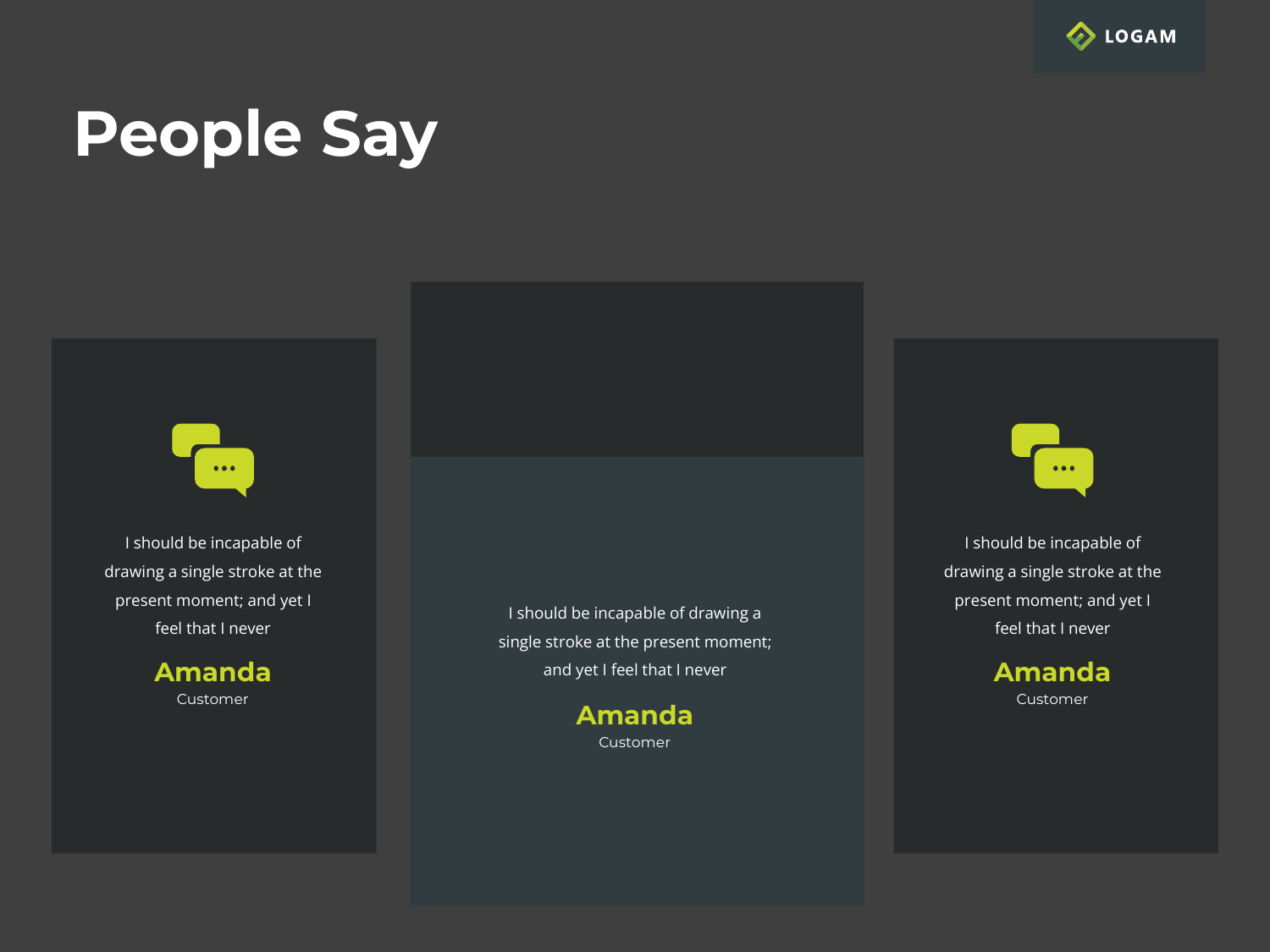

People Say

I should be incapable of drawing a single stroke at the present moment; and yet I feel that I never
I should be incapable of drawing a single stroke at the present moment; and yet I feel that I never
I should be incapable of drawing a single stroke at the present moment; and yet I feel that I never
Amanda
Amanda
Customer
Customer
Amanda
Customer